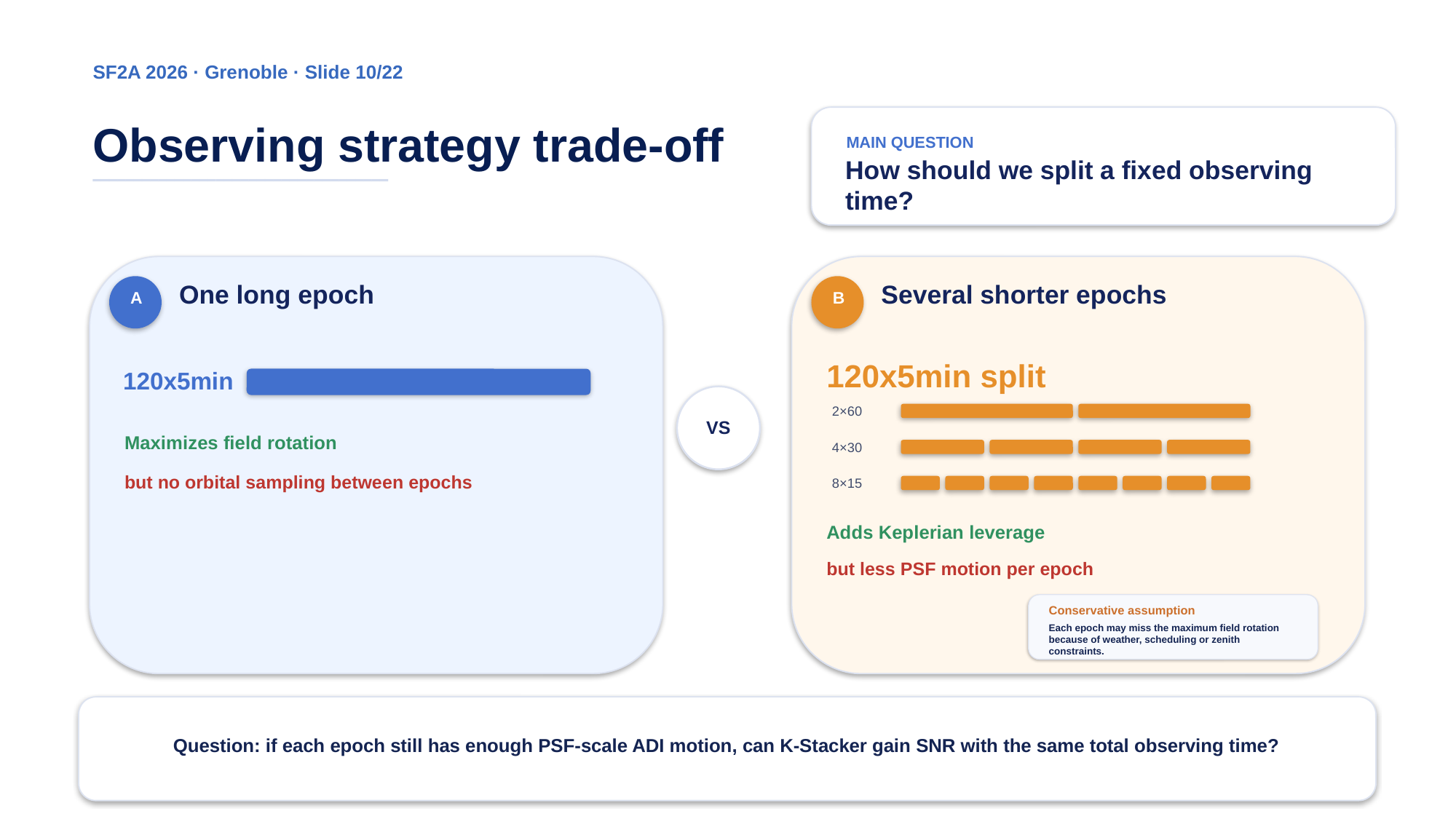

SF2A 2026 · Grenoble · Slide 10/22

Observing strategy trade-off
MAIN QUESTION
How should we split a fixed observing time?
━━━━━━━━━━━━━━━━━━━━━━━━━━━━━━━━━━━━

One long epoch
Several shorter epochs
A
A
B
120x5min split
120x5min

2×60

VS
Maximizes field rotation
4×30

but no orbital sampling between epochs
8×15

Adds Keplerian leverage
but less PSF motion per epoch

Conservative assumption
Each epoch may miss the maximum field rotation
because of weather, scheduling or zenith constraints.

Question: if each epoch still has enough PSF-scale ADI motion, can K-Stacker gain SNR with the same total observing time?